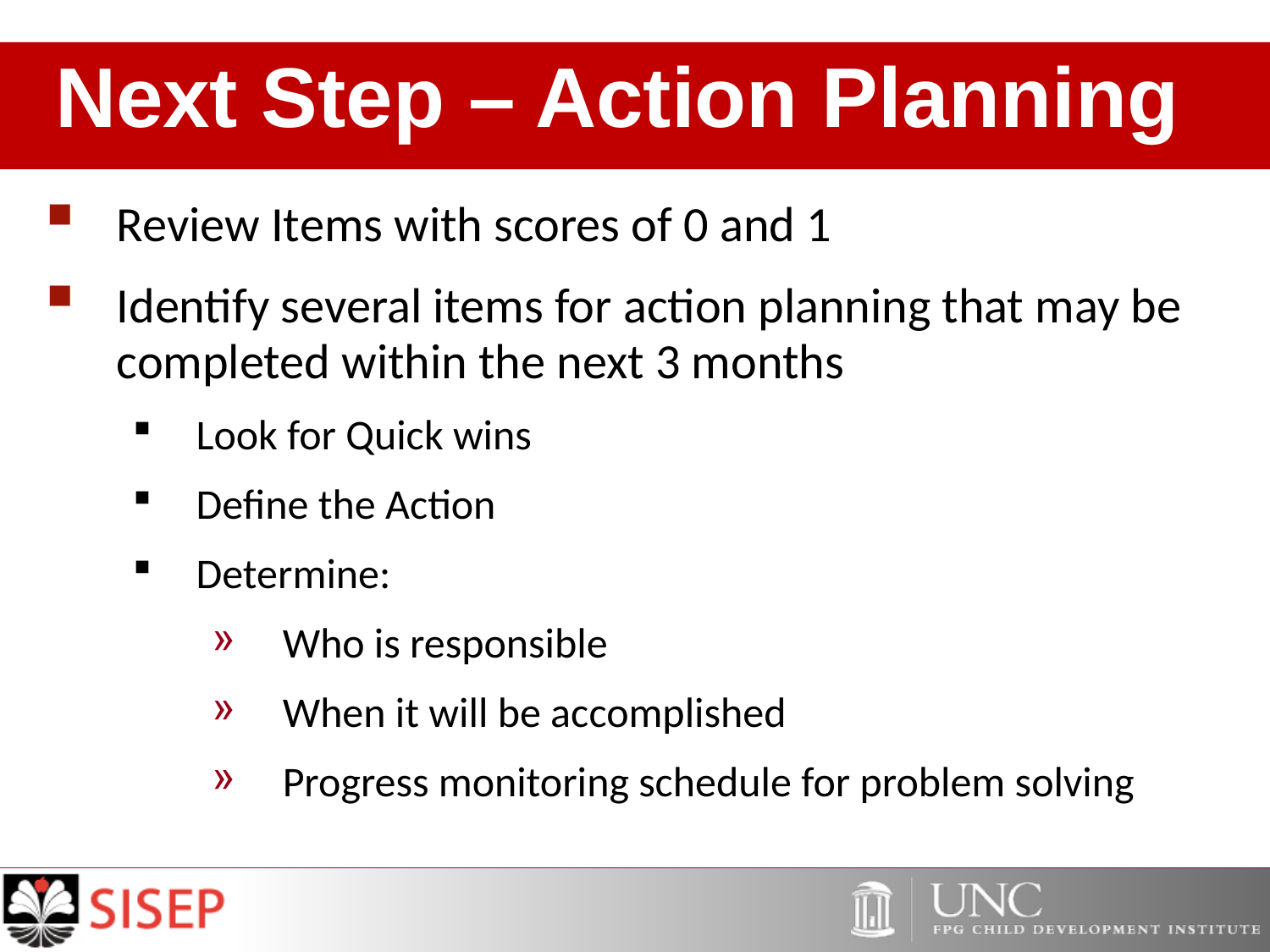

# Next Step – Action Planning
Review Items with scores of 0 and 1
Identify several items for action planning that may be completed within the next 3 months
Look for Quick wins
Define the Action
Determine:
Who is responsible
When it will be accomplished
Progress monitoring schedule for problem solving